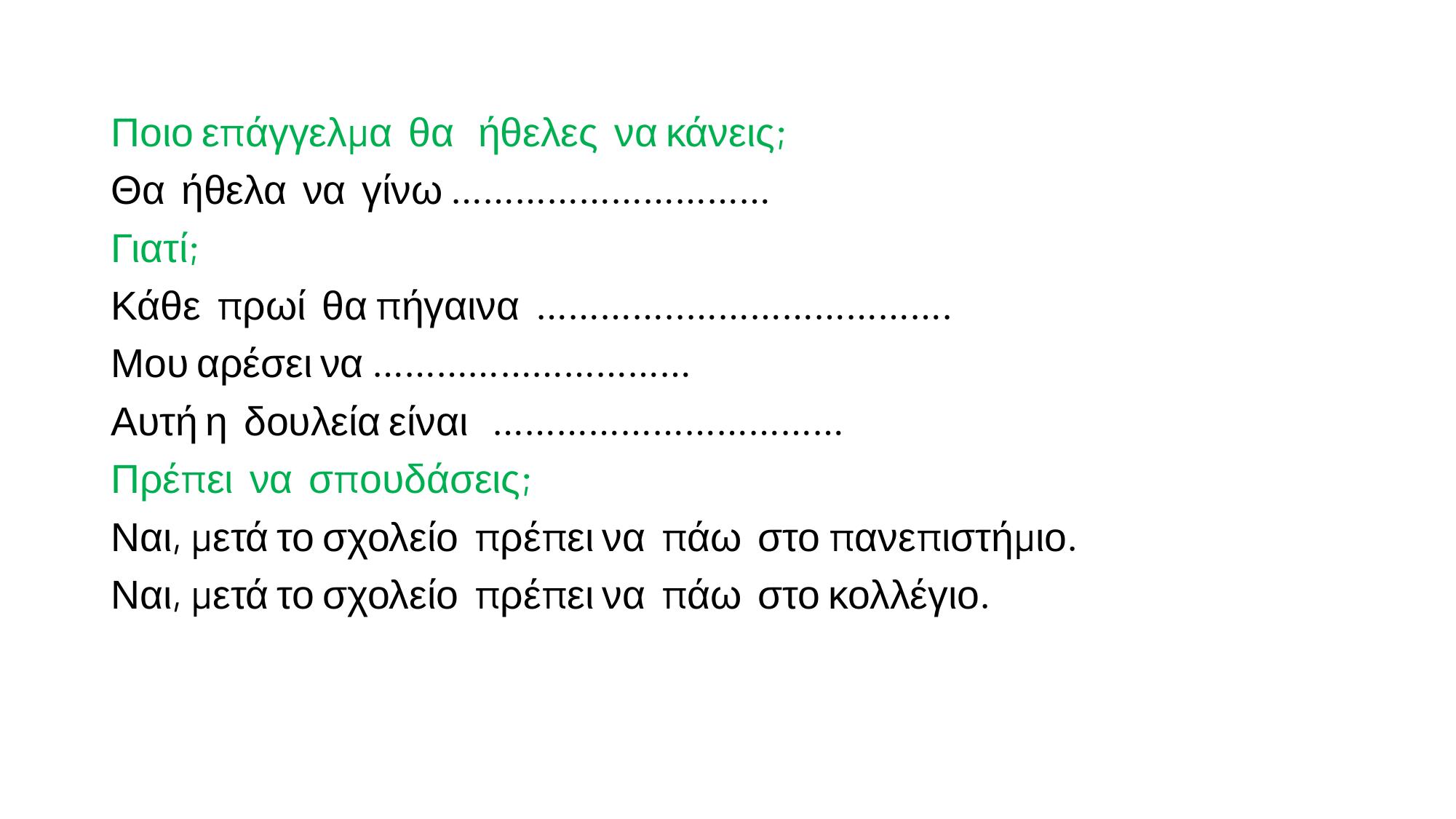

Ποιο επάγγελμα  θα   ήθελες  να κάνεις;
Θα  ήθελα  να  γίνω …………………………
Γιατί;
Κάθε  πρωί  θα πήγαινα  …………..…………………….
Μου αρέσει να …………………………
Αυτή η  δουλεία είναι   ……………………………
Πρέπει  να  σπουδάσεις;
Ναι, μετά το σχολείο  πρέπει να  πάω  στο πανεπιστήμιο.
Ναι, μετά το σχολείο  πρέπει να  πάω  στο κολλέγιο.